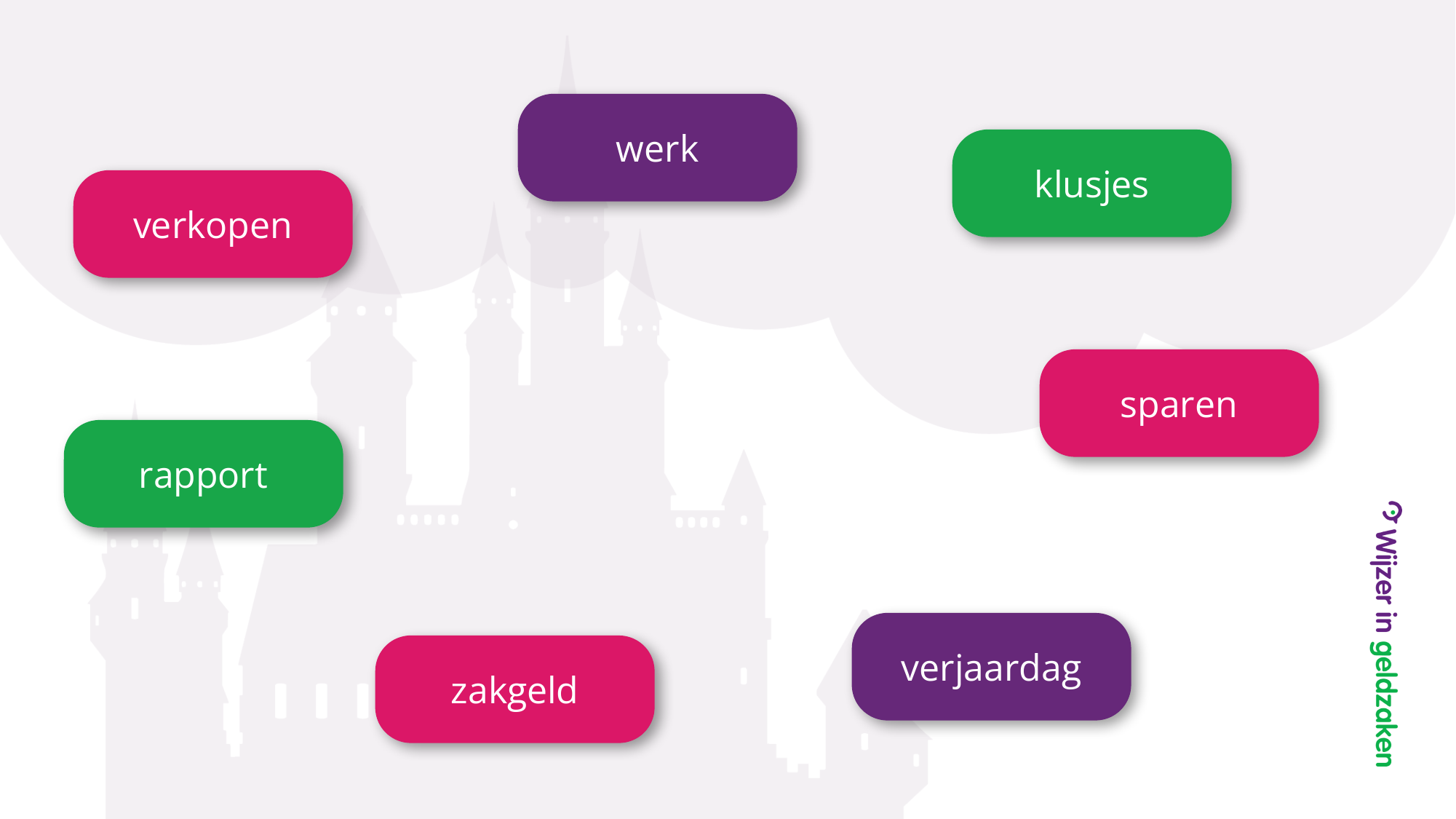

werk
klusjes
verkopen
#
sparen
rapport
verjaardag
zakgeld